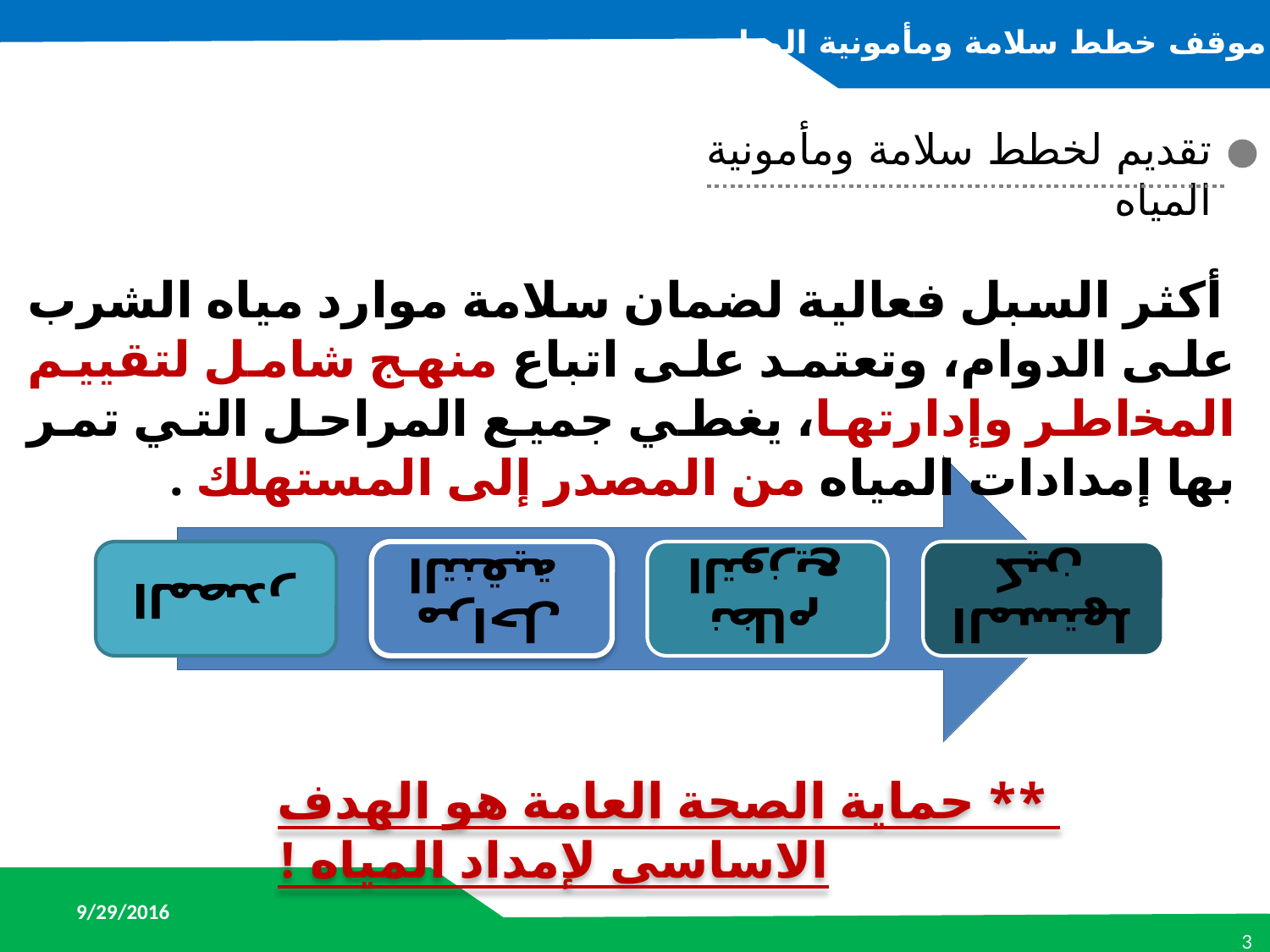

تحليل موقف خطط سلامة ومأمونية المياه
تقديم لخطط سلامة ومأمونية المياه

 أكثر السبل فعالية لضمان سلامة موارد مياه الشرب على الدوام، وتعتمد على اتباع منهج شامل لتقييم اﻟﻤﺨاطر وإدارتها، يغطي جميع المراحل التي تمر بها إمدادات المياه من المصدر إلى المستهلك .

المصدر
مراحل التنقية
نظام التوزيع
المستهلكين
** حماية الصحة العامة هو الهدف الاساسى لإمداد المياه !

9/29/2016
3